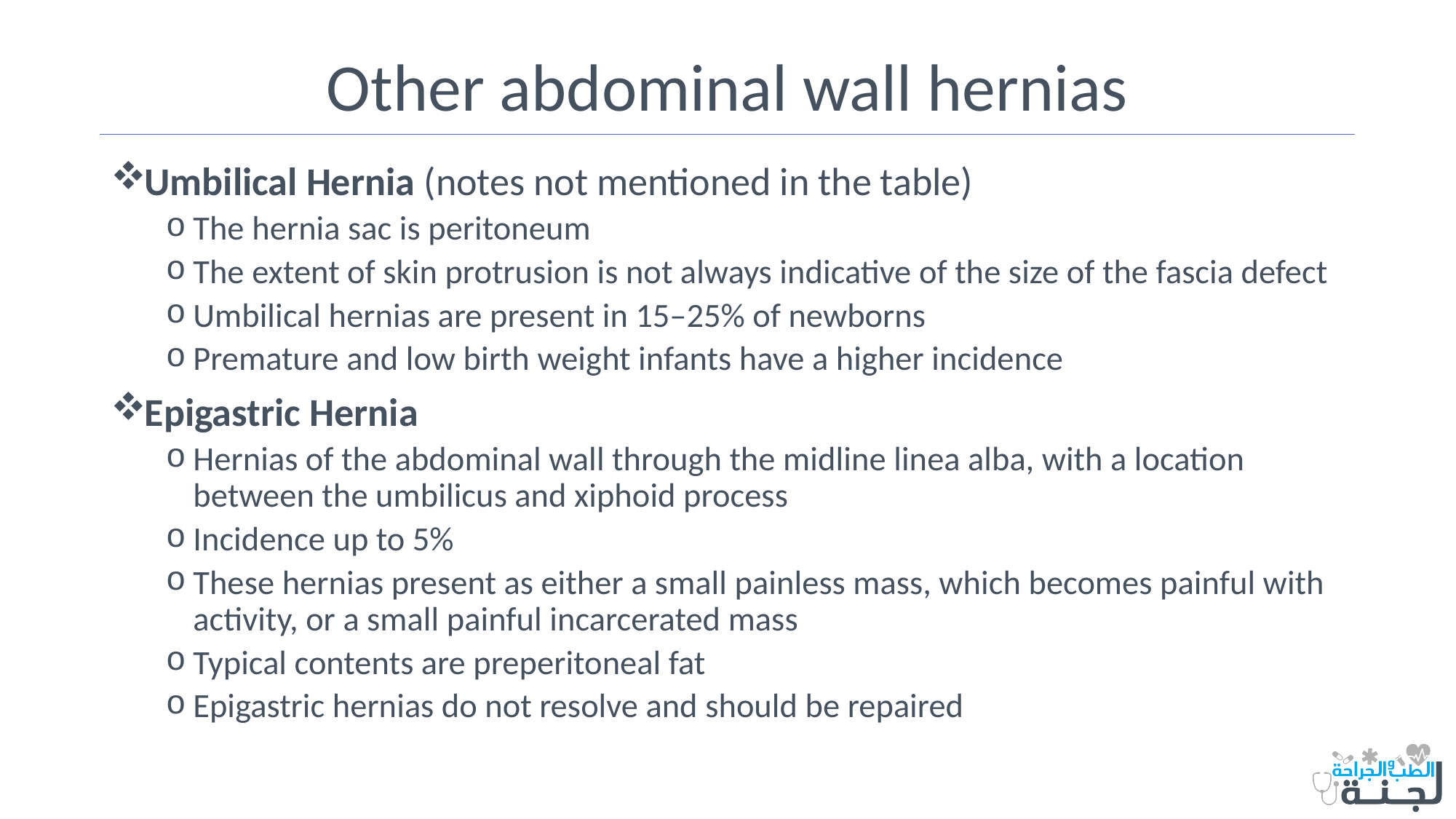

# Other abdominal wall hernias
Umbilical Hernia (notes not mentioned in the table)
The hernia sac is peritoneum
The extent of skin protrusion is not always indicative of the size of the fascia defect
Umbilical hernias are present in 15–25% of newborns
Premature and low birth weight infants have a higher incidence
Epigastric Hernia
Hernias of the abdominal wall through the midline linea alba, with a location between the umbilicus and xiphoid process
Incidence up to 5%
These hernias present as either a small painless mass, which becomes painful with activity, or a small painful incarcerated mass
Typical contents are preperitoneal fat
Epigastric hernias do not resolve and should be repaired